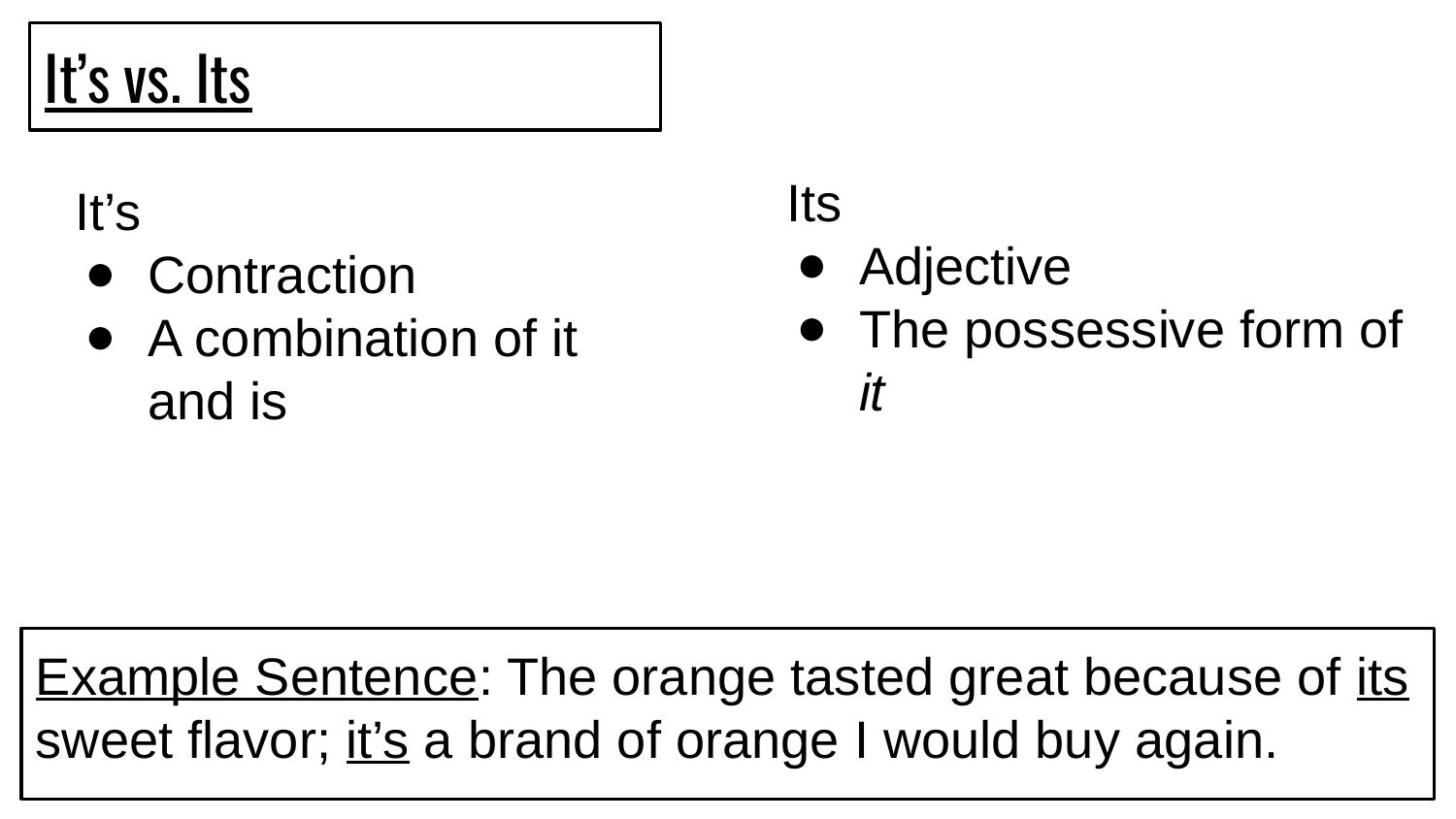

It’s vs. Its
Its
Adjective
The possessive form of it
It’s
Contraction
A combination of it and is
Example Sentence: The orange tasted great because of its sweet flavor; it’s a brand of orange I would buy again.